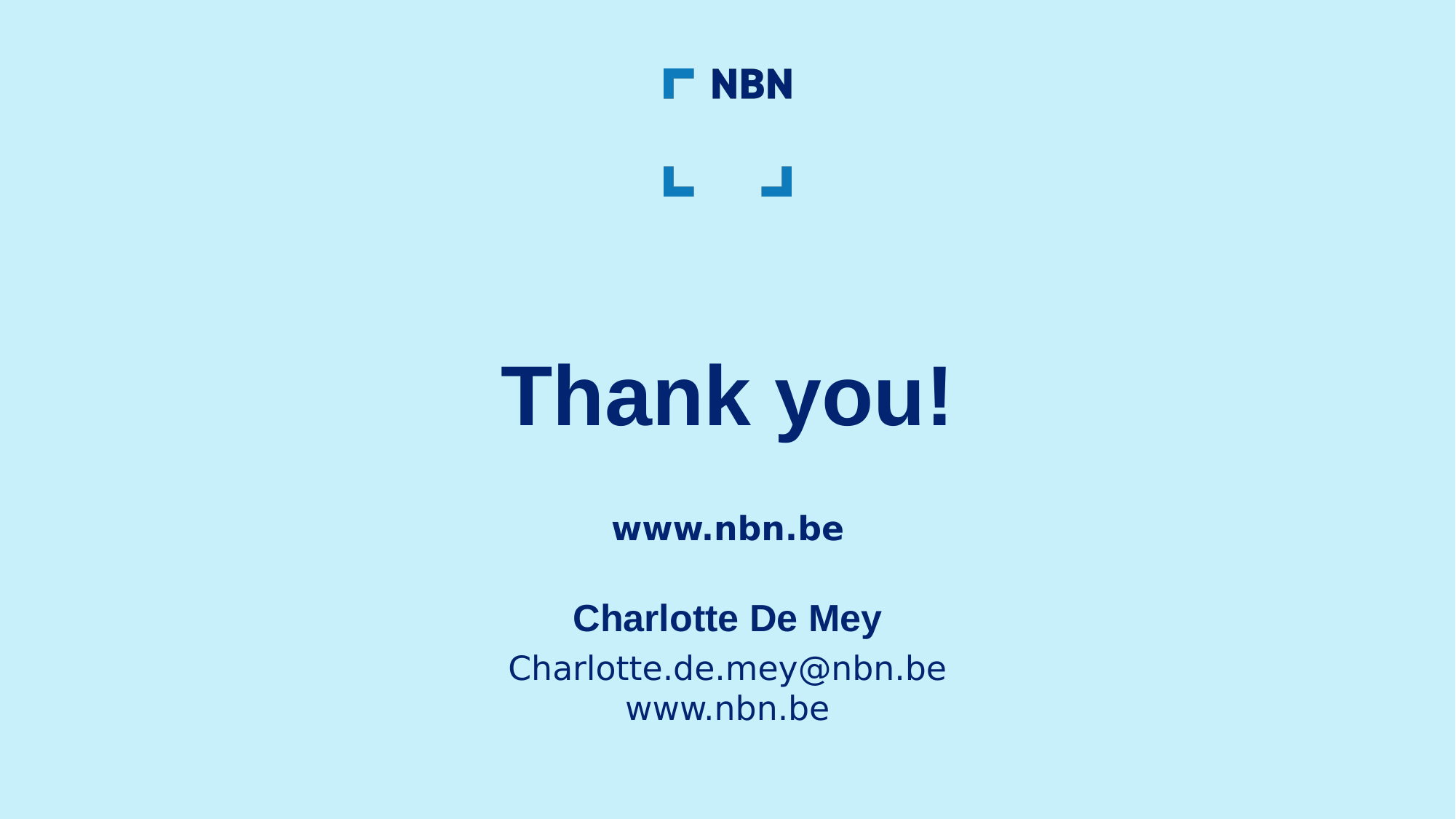

# Thank you!
www.nbn.be
Charlotte De Mey
Charlotte.de.mey@nbn.be
www.nbn.be